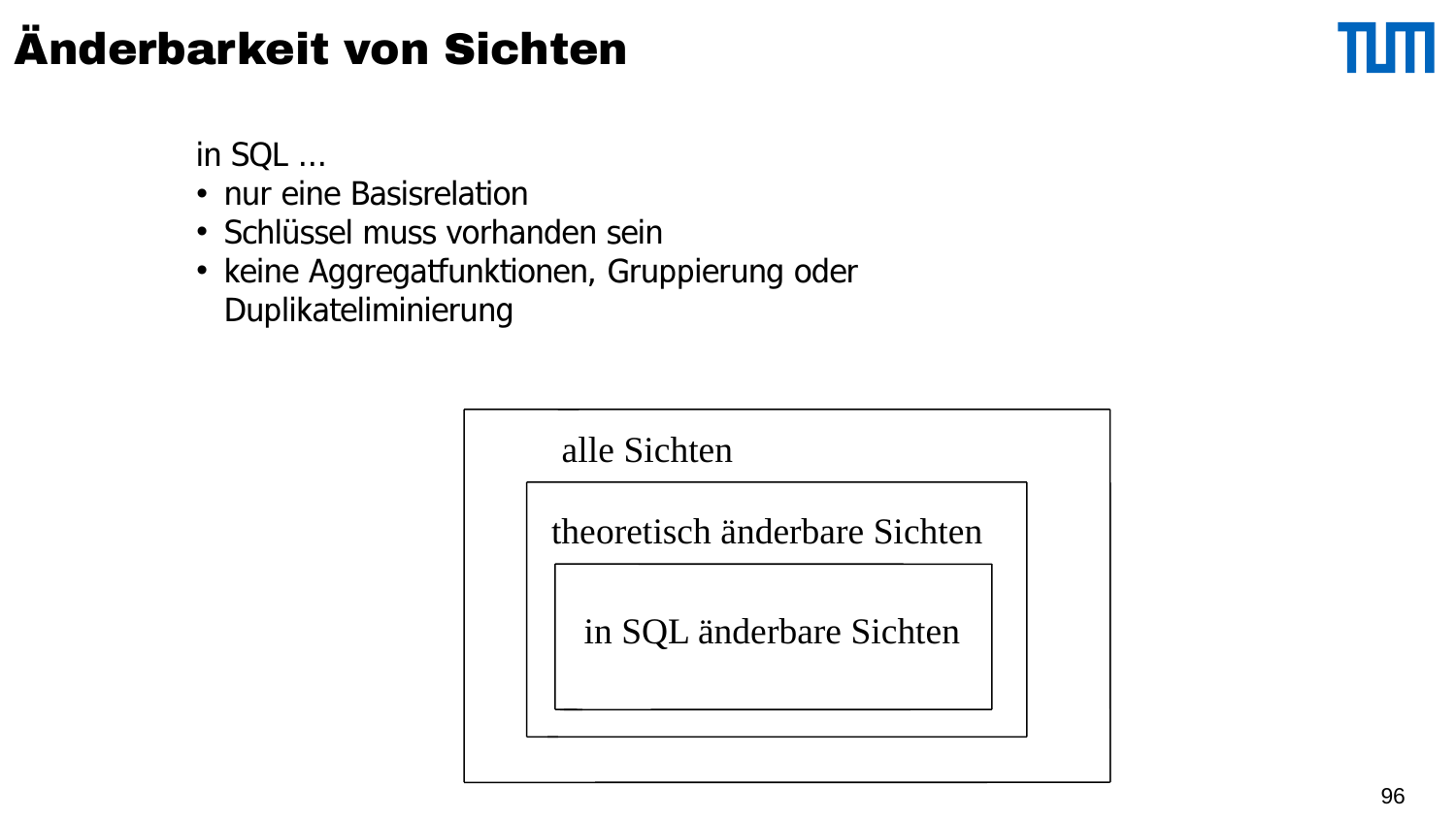

# Änderbarkeit von Sichten
in SQL ...
nur eine Basisrelation
Schlüssel muss vorhanden sein
keine Aggregatfunktionen, Gruppierung oder Duplikateliminierung

alle Sichten

theoretisch änderbare Sichten

in SQL änderbare Sichten

96